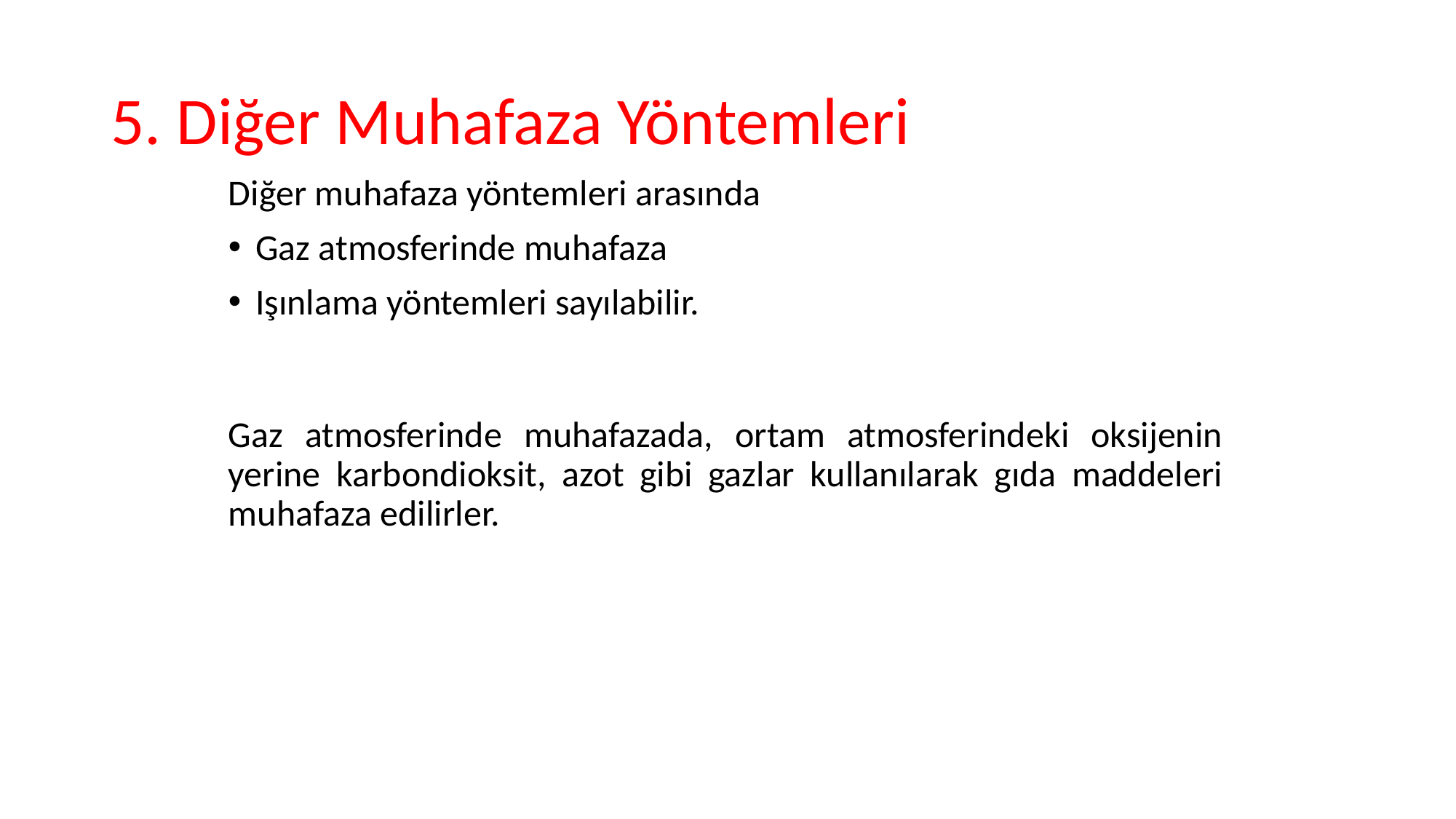

# 5. Diğer Muhafaza Yöntemleri
Diğer muhafaza yöntemleri arasında
Gaz atmosferinde muhafaza
Işınlama yöntemleri sayılabilir.
Gaz atmosferinde muhafazada, ortam atmosferindeki oksijenin yerine karbondioksit, azot gibi gazlar kullanılarak gıda maddeleri muhafaza edilirler.